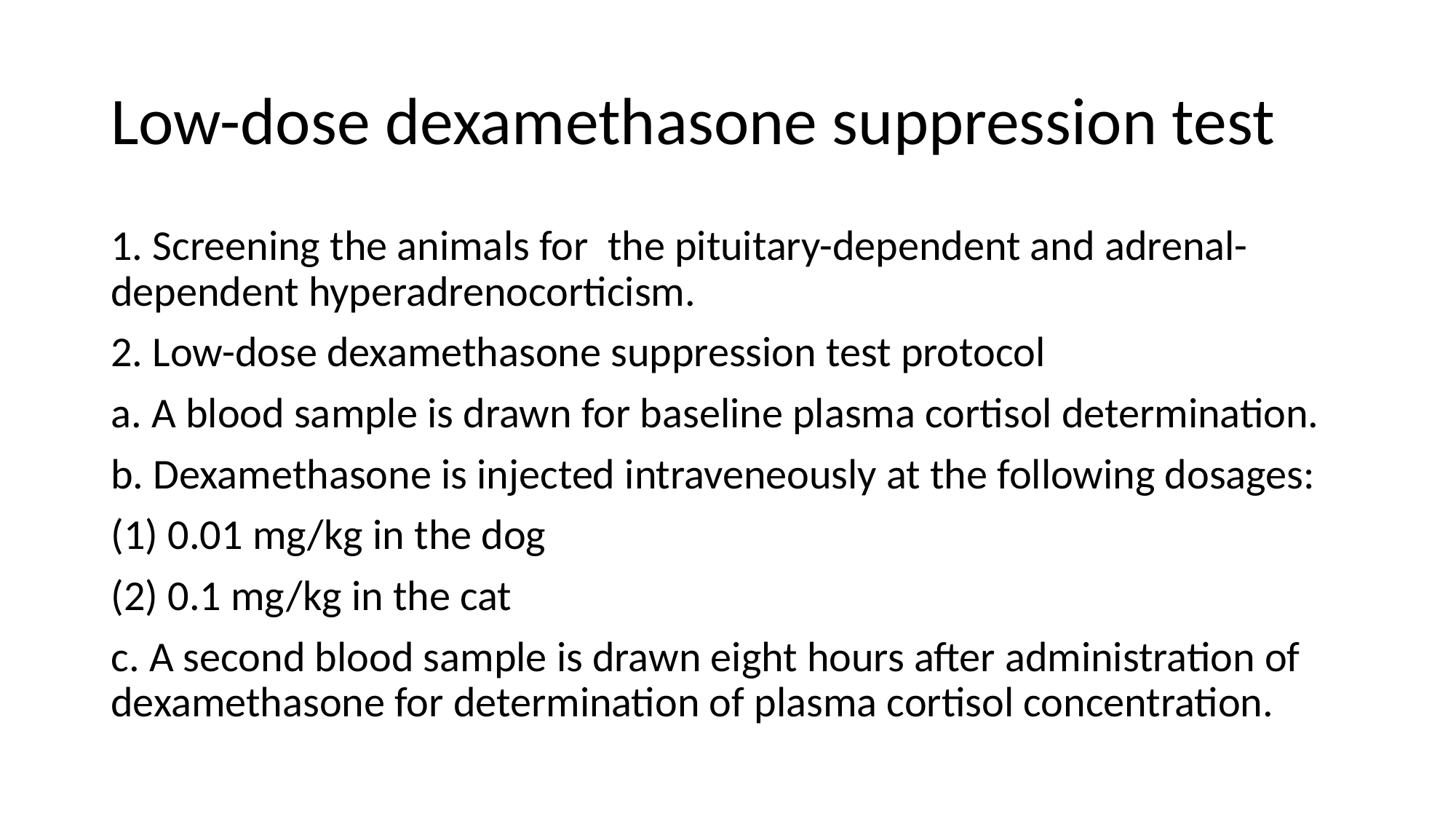

# Low-dose dexamethasone suppression test
1. Screening the animals for  the pituitary-dependent and adrenal-dependent hyperadrenocorticism.
2. Low-dose dexamethasone suppression test protocol
a. A blood sample is drawn for baseline plasma cortisol determination.
b. Dexamethasone is injected intraveneously at the following dosages:
(1) 0.01 mg/kg in the dog
(2) 0.1 mg/kg in the cat
c. A second blood sample is drawn eight hours after administration of dexamethasone for determination of plasma cortisol concentration.